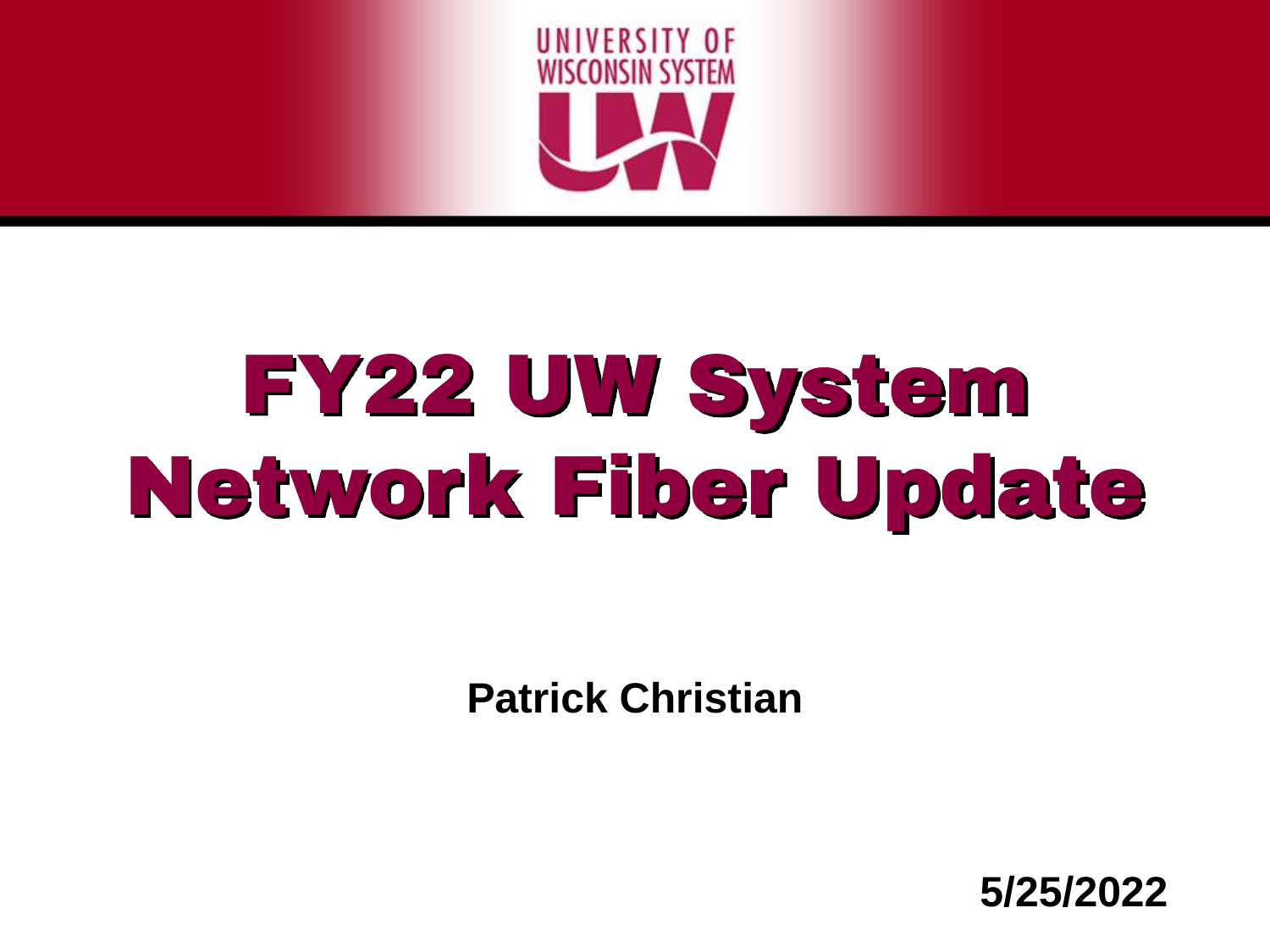

# FY22 UW System Network Fiber Update

Patrick Christian
5/25/2022